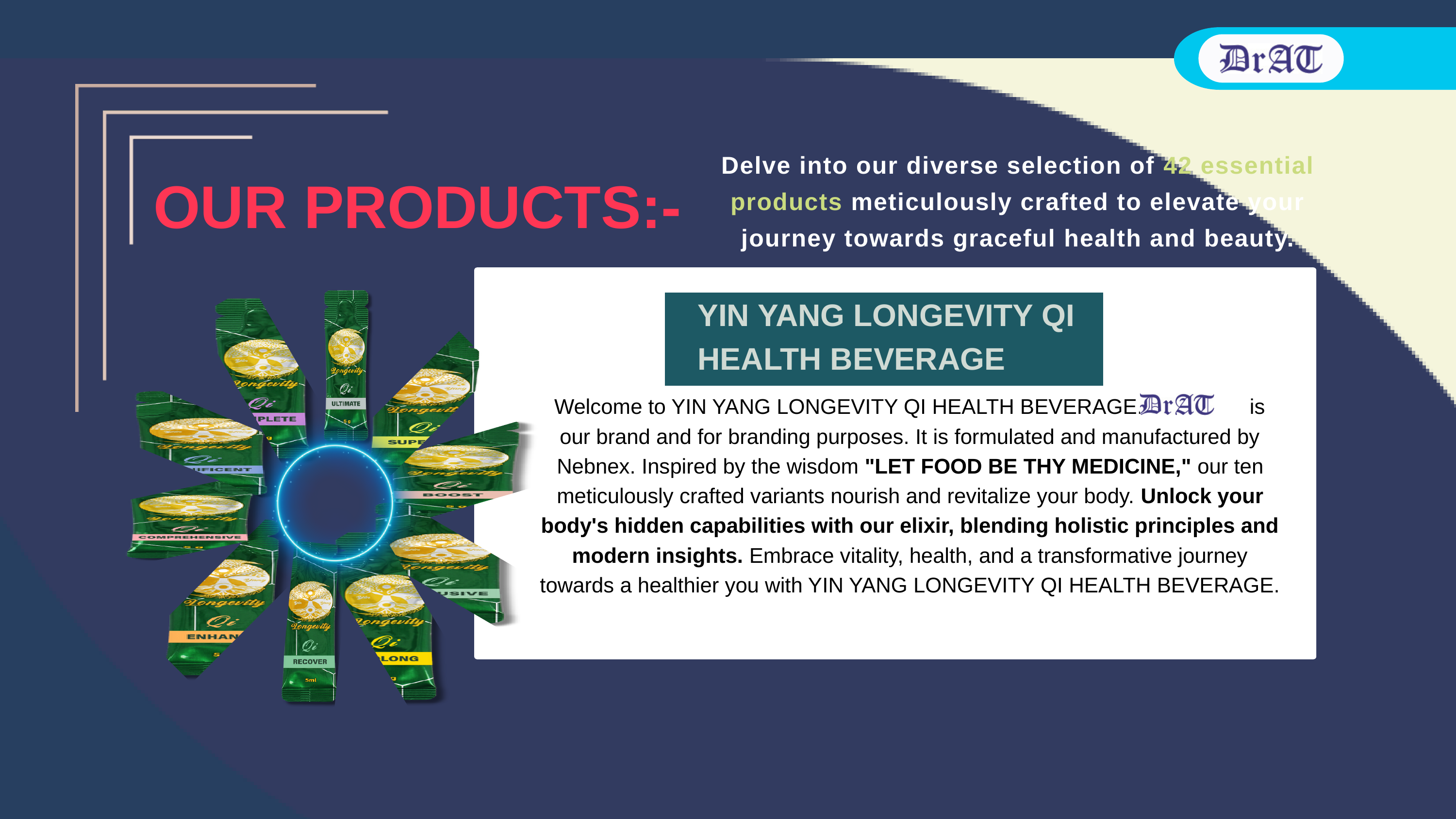

Delve into our diverse selection of 42 essential products meticulously crafted to elevate your journey towards graceful health and beauty.
OUR PRODUCTS:-

Work

Social
YIN YANG LONGEVITY QI HEALTH BEVERAGE

Welcome to YIN YANG LONGEVITY QI HEALTH BEVERAGE.                  is our brand and for branding purposes. It is formulated and manufactured by Nebnex. Inspired by the wisdom "LET FOOD BE THY MEDICINE," our ten meticulously crafted variants nourish and revitalize your body. Unlock your body's hidden capabilities with our elixir, blending holistic principles and modern insights. Embrace vitality, health, and a transformative journey towards a healthier you with YIN YANG LONGEVITY QI HEALTH BEVERAGE.